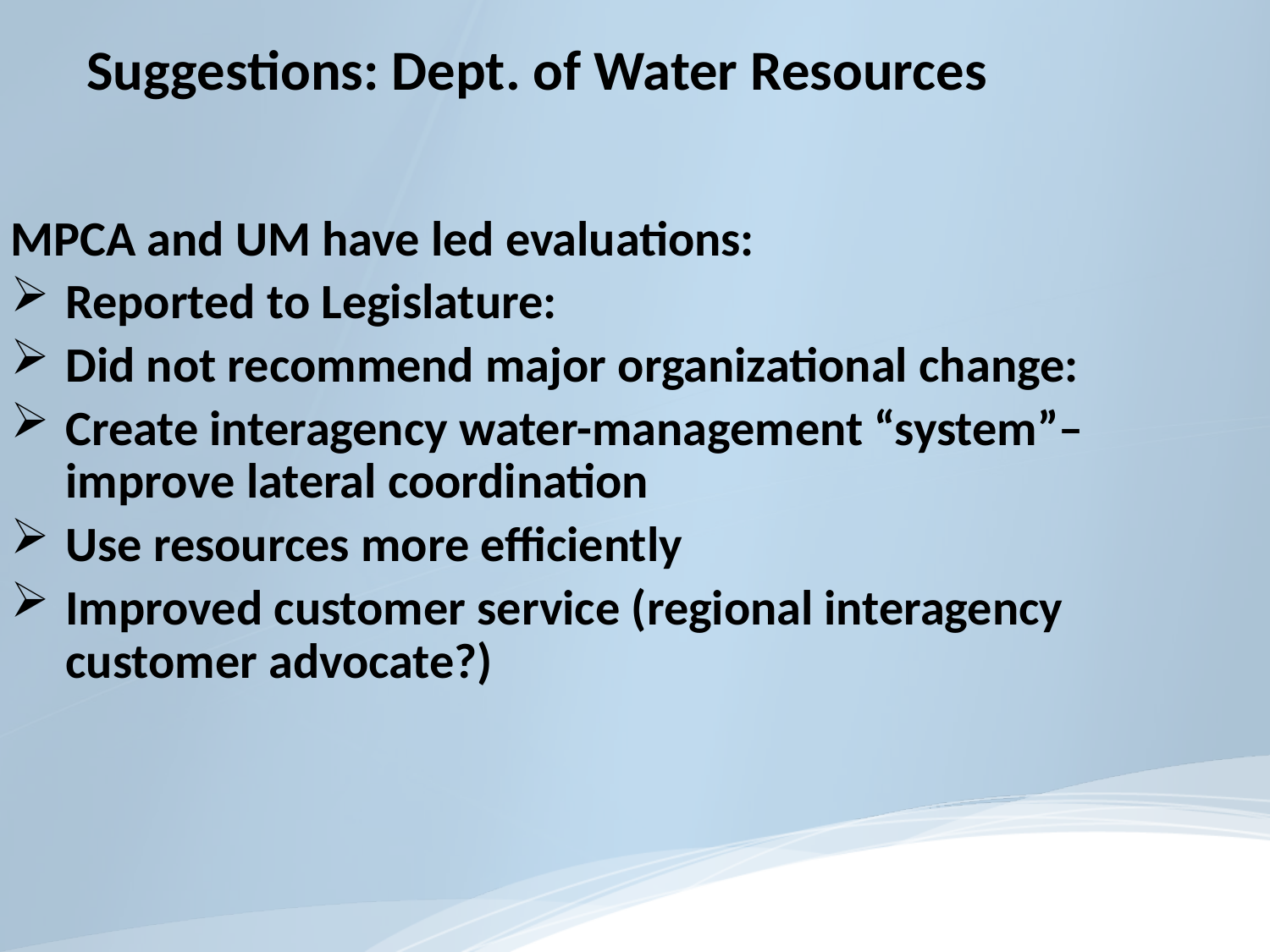

Suggestions: Dept. of Water Resources

#

MPCA and UM have led evaluations:
Reported to Legislature:
Did not recommend major organizational change:
Create interagency water-management “system”– improve lateral coordination
Use resources more efficiently
Improved customer service (regional interagency customer advocate?)